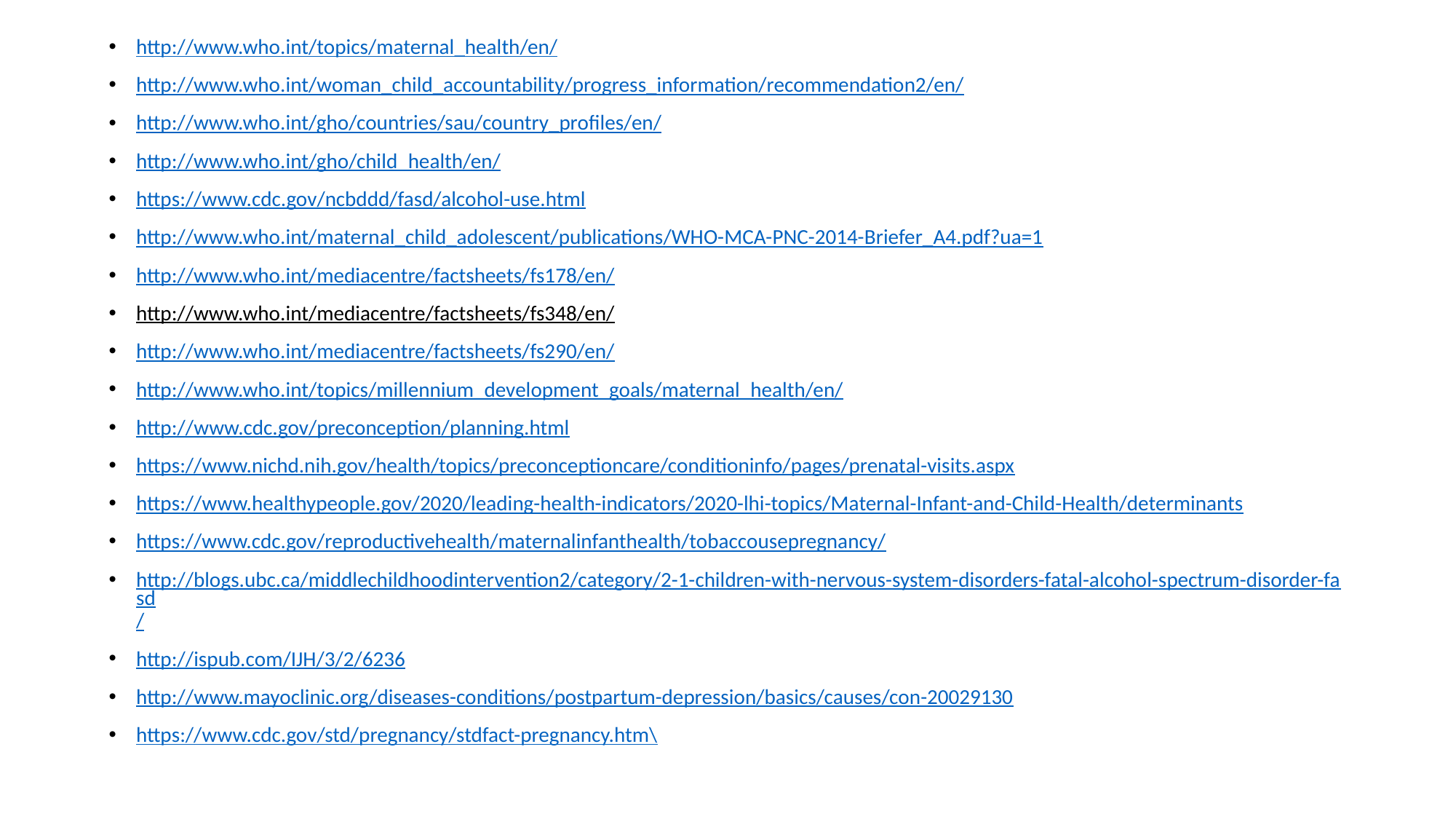

http://www.who.int/topics/maternal_health/en/
http://www.who.int/woman_child_accountability/progress_information/recommendation2/en/
http://www.who.int/gho/countries/sau/country_profiles/en/
http://www.who.int/gho/child_health/en/
https://www.cdc.gov/ncbddd/fasd/alcohol-use.html
http://www.who.int/maternal_child_adolescent/publications/WHO-MCA-PNC-2014-Briefer_A4.pdf?ua=1
http://www.who.int/mediacentre/factsheets/fs178/en/
http://www.who.int/mediacentre/factsheets/fs348/en/
http://www.who.int/mediacentre/factsheets/fs290/en/
http://www.who.int/topics/millennium_development_goals/maternal_health/en/
http://www.cdc.gov/preconception/planning.html
https://www.nichd.nih.gov/health/topics/preconceptioncare/conditioninfo/pages/prenatal-visits.aspx
https://www.healthypeople.gov/2020/leading-health-indicators/2020-lhi-topics/Maternal-Infant-and-Child-Health/determinants
https://www.cdc.gov/reproductivehealth/maternalinfanthealth/tobaccousepregnancy/
http://blogs.ubc.ca/middlechildhoodintervention2/category/2-1-children-with-nervous-system-disorders-fatal-alcohol-spectrum-disorder-fasd/
http://ispub.com/IJH/3/2/6236
http://www.mayoclinic.org/diseases-conditions/postpartum-depression/basics/causes/con-20029130
https://www.cdc.gov/std/pregnancy/stdfact-pregnancy.htm\